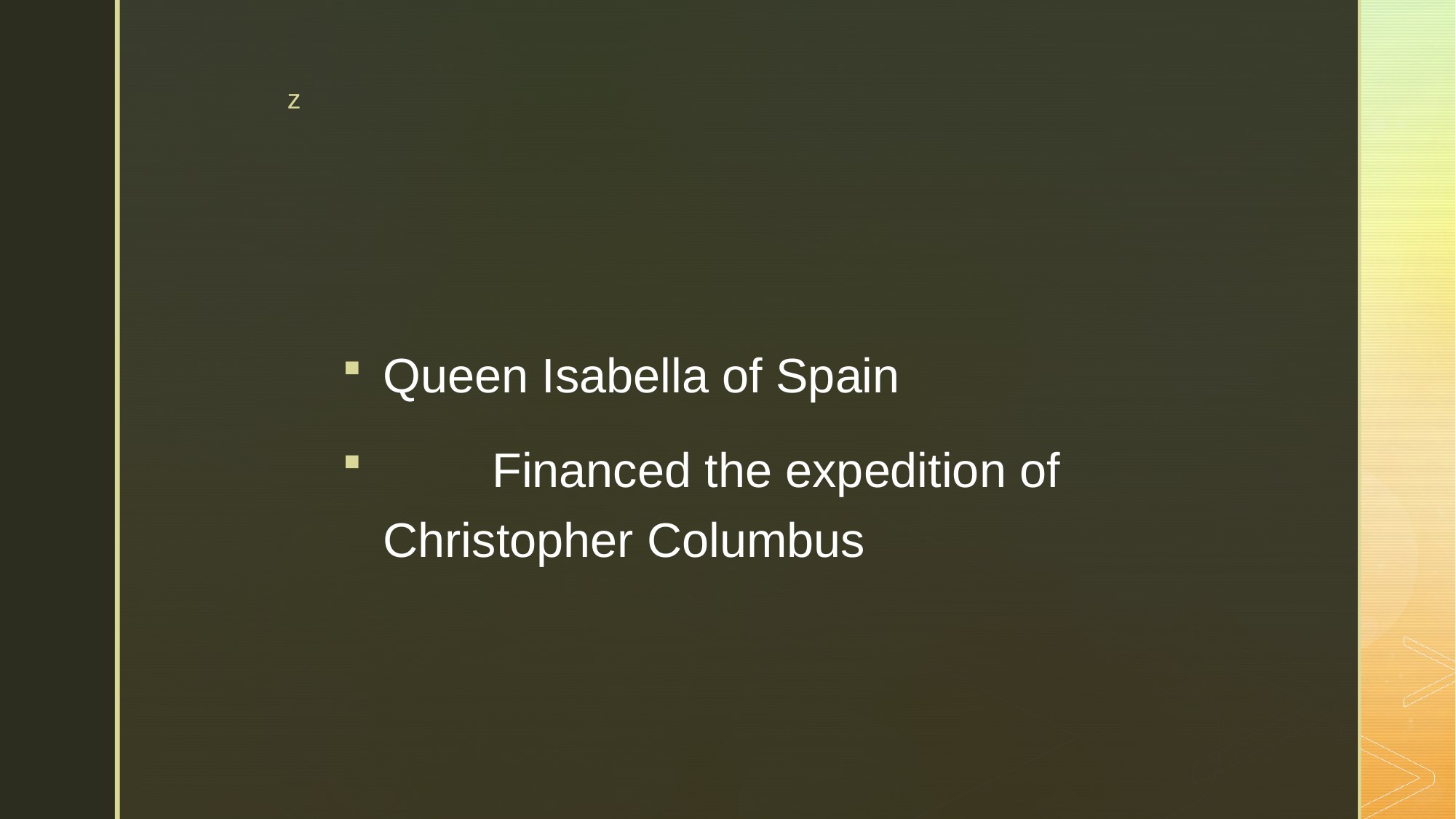

#
Queen Isabella of Spain
	Financed the expedition of Christopher Columbus